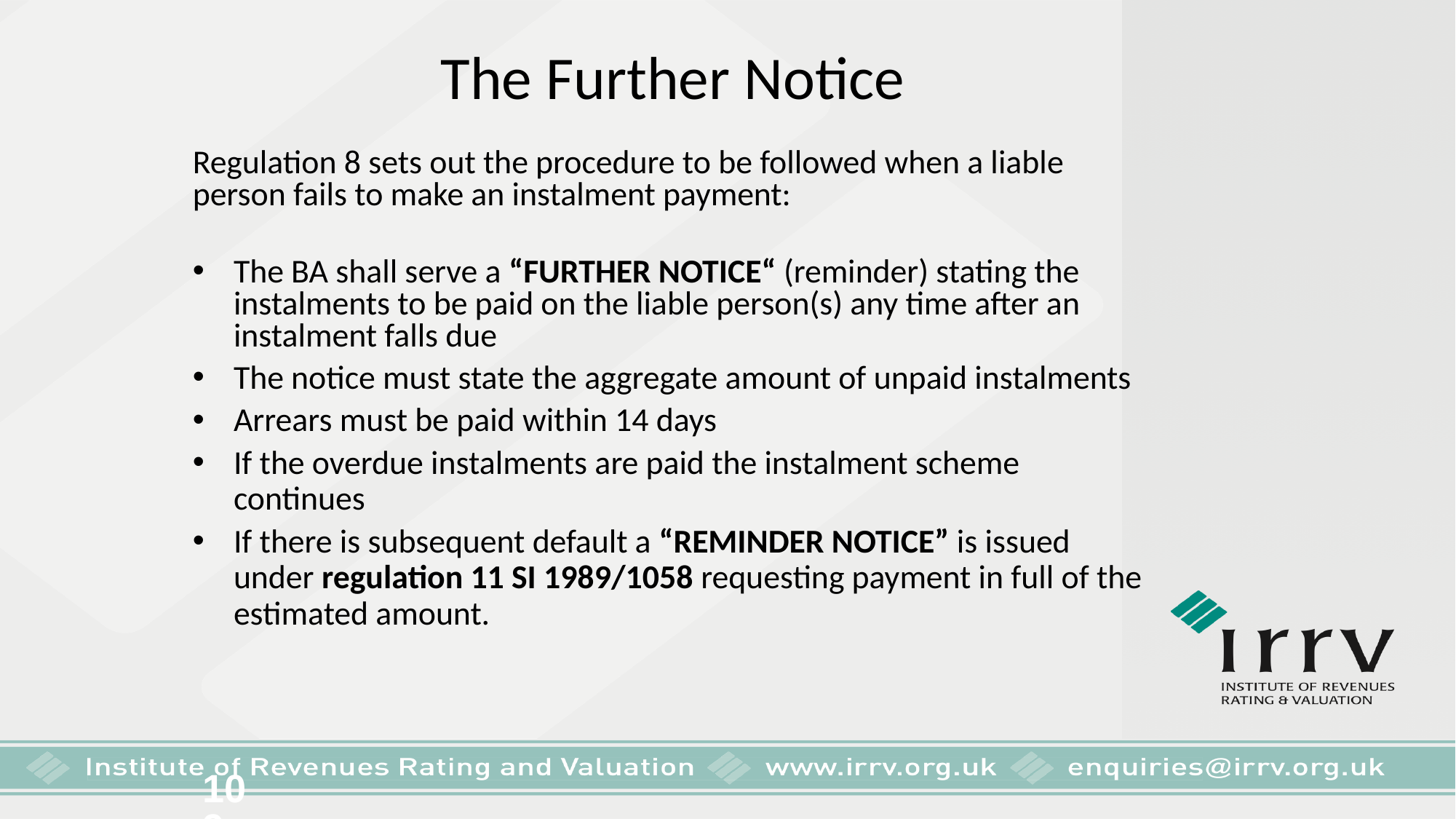

The Further Notice
Regulation 8 sets out the procedure to be followed when a liable person fails to make an instalment payment:

The BA shall serve a “FURTHER NOTICE“ (reminder) stating the instalments to be paid on the liable person(s) any time after an instalment falls due
The notice must state the aggregate amount of unpaid instalments
Arrears must be paid within 14 days
If the overdue instalments are paid the instalment scheme continues
If there is subsequent default a “REMINDER NOTICE” is issued under regulation 11 SI 1989/1058 requesting payment in full of the estimated amount.

109